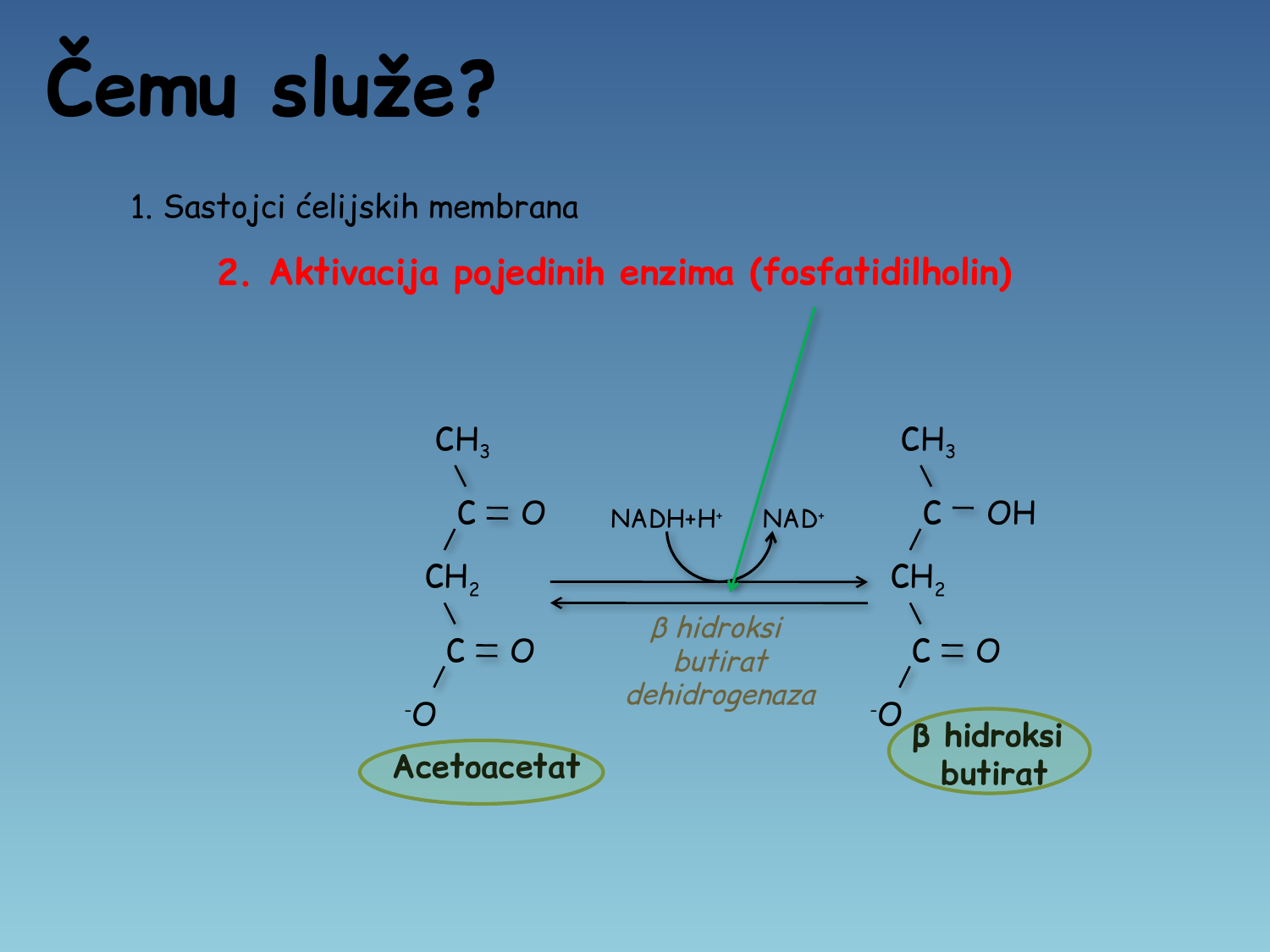

Čemu služe?
1. Sastojci ćelijskih membrana
2. Aktivacija pojedinih enzima (fosfatidilholin)
CH3
C
O
CH2
C
O
-O
CH3
C
OH
CH2
C
O
-O

NADH+H+
NAD+
β hidroksi
butirat
dehidrogenaza
β hidroksi
butirat

Acetoacetat